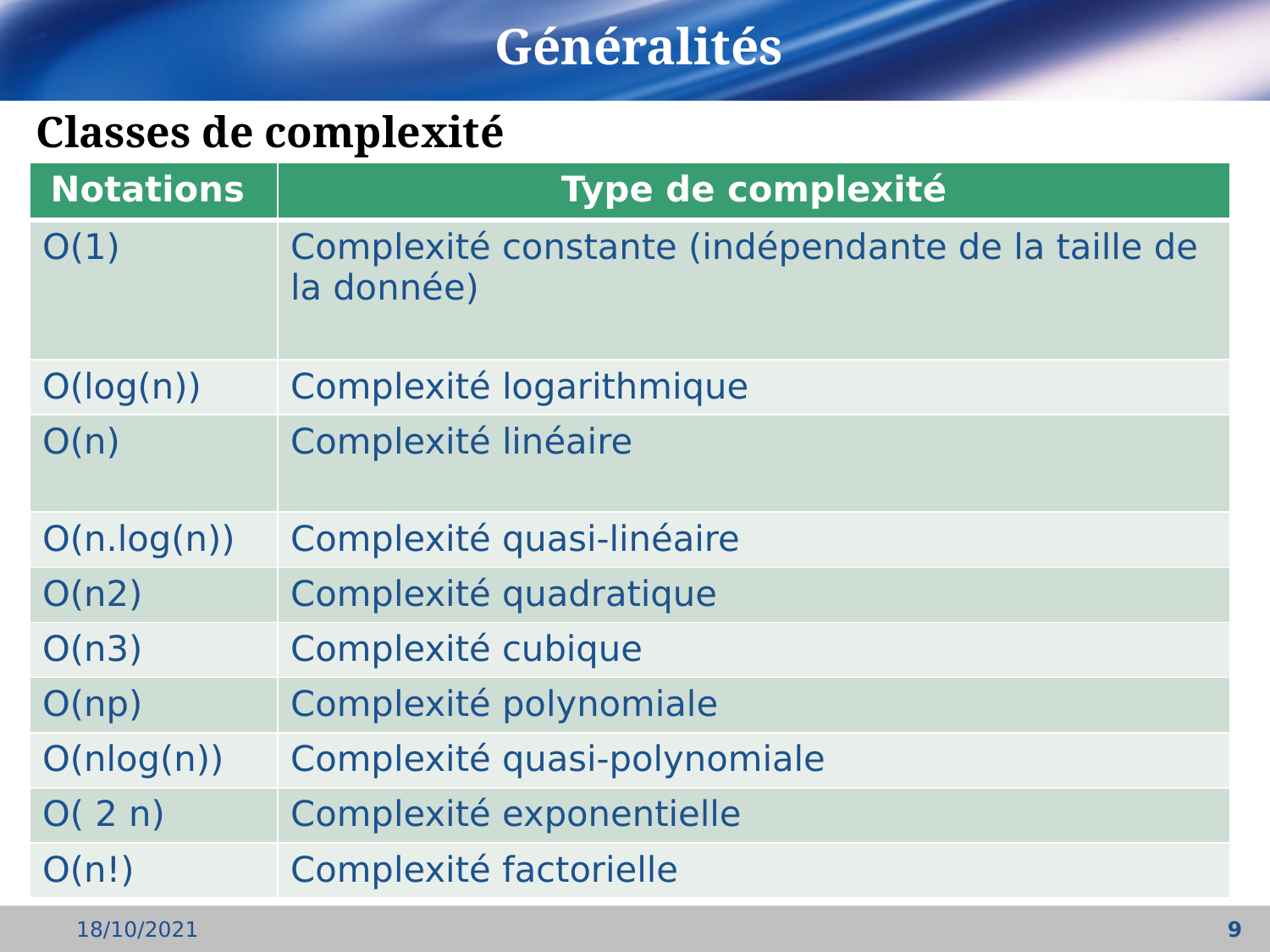

# Généralités
Classes de complexité

| Notations | Type de complexité |
| --- | --- |
| O(1) | Complexité constante (indépendante de la taille de la donnée) |
| O(log(n)) | Complexité logarithmique |
| O(n) | Complexité linéaire |
| O(n.log(n)) | Complexité quasi-linéaire |
| O(n2) | Complexité quadratique |
| O(n3) | Complexité cubique |
| O(np) | Complexité polynomiale |
| O(nlog(n)) | Complexité quasi-polynomiale |
| O( 2 n) | Complexité exponentielle |
| O(n!) | Complexité factorielle |
18/10/2021
9